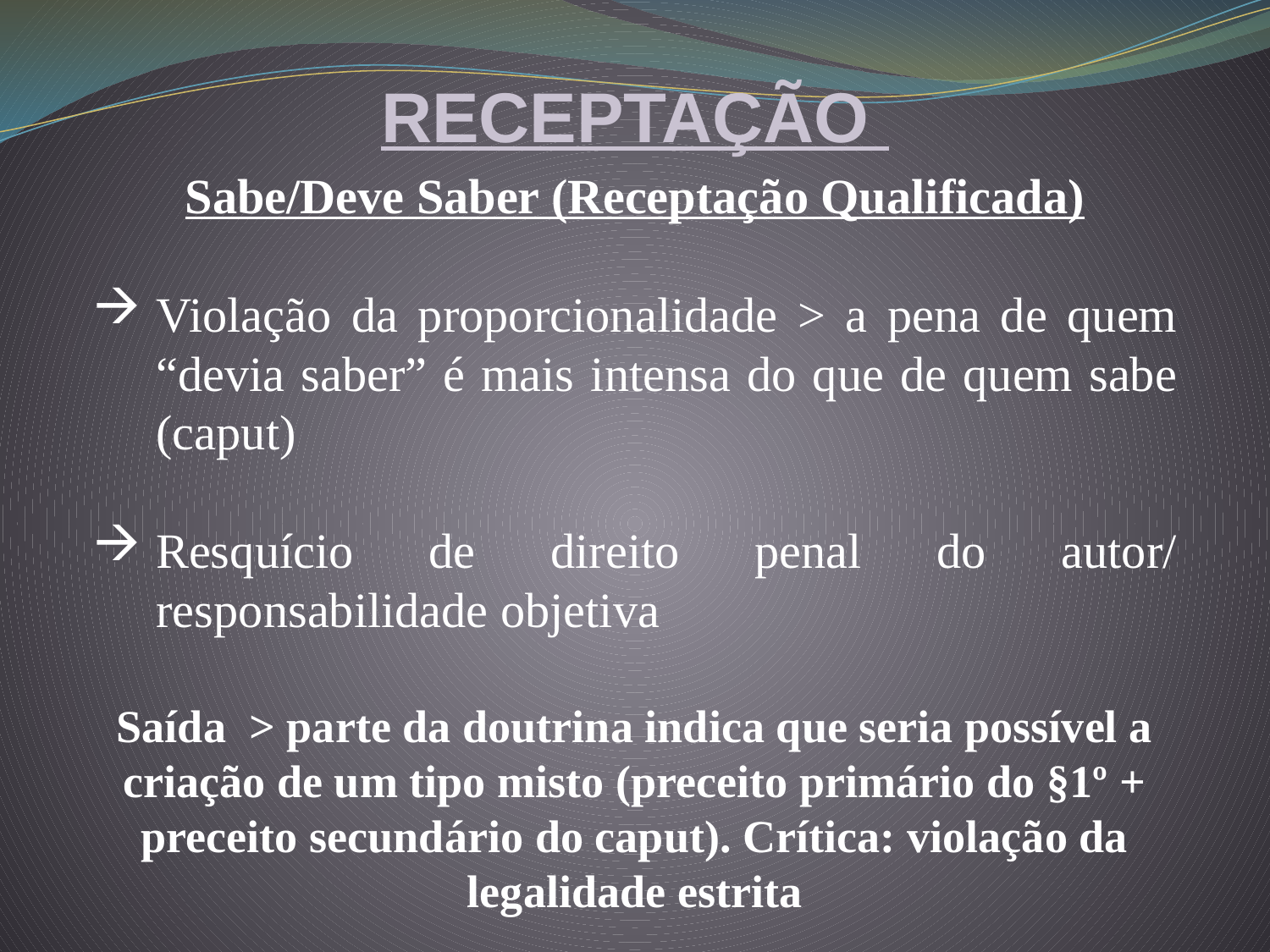

RECEPTAÇÃO
Sabe/Deve Saber (Receptação Qualificada)

Violação da proporcionalidade > a pena de quem “devia saber” é mais intensa do que de quem sabe (caput)

Resquício de direito penal do autor/ responsabilidade objetiva

Saída  > parte da doutrina indica que seria possível a criação de um tipo misto (preceito primário do §1º + preceito secundário do caput). Crítica: violação da legalidade estrita